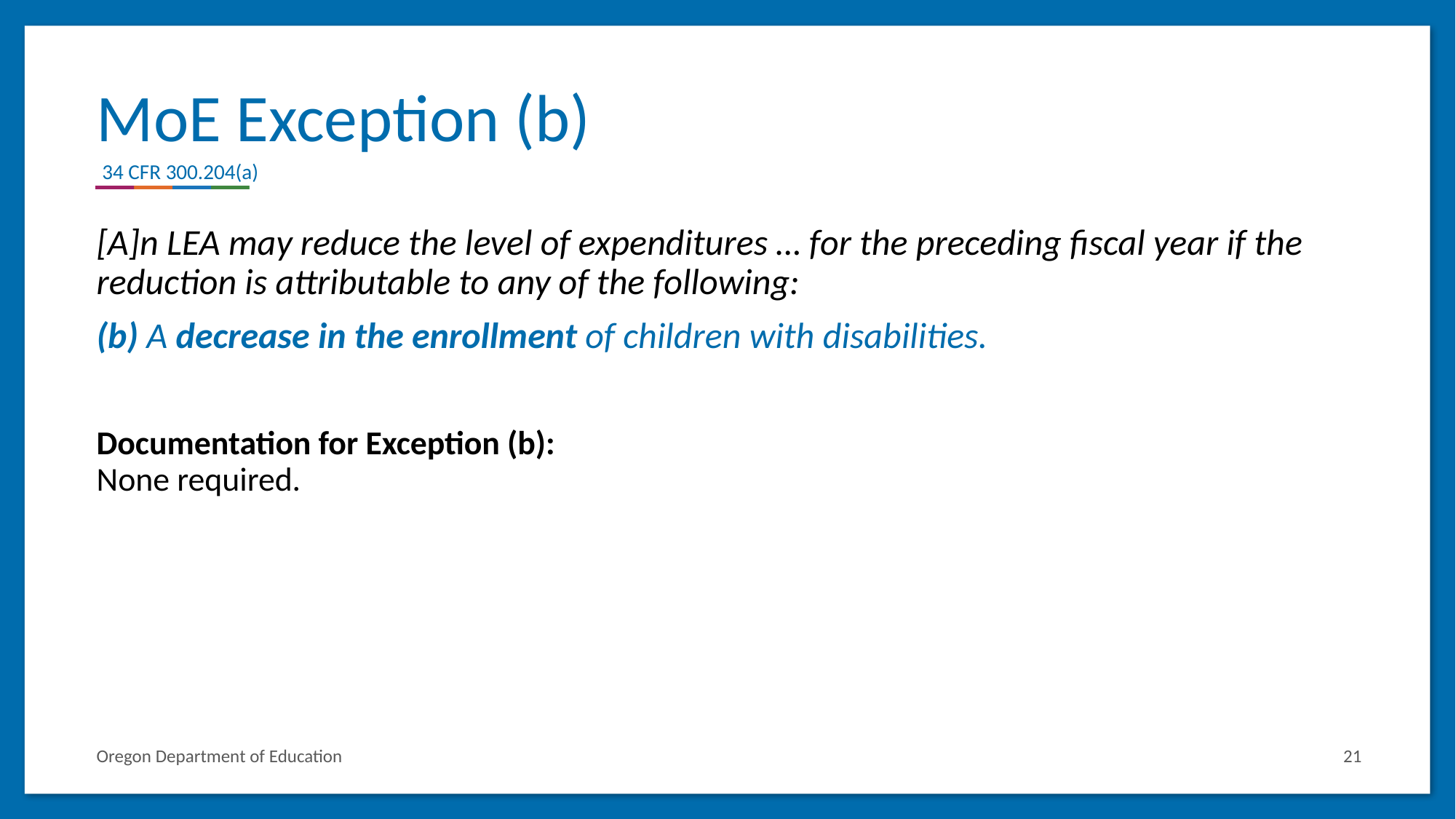

# MoE Exception (b)
34 CFR 300.204(a)
[A]n LEA may reduce the level of expenditures … for the preceding fiscal year if the reduction is attributable to any of the following:
(b) A decrease in the enrollment of children with disabilities.

Documentation for Exception (b):
None required.
Oregon Department of Education
21